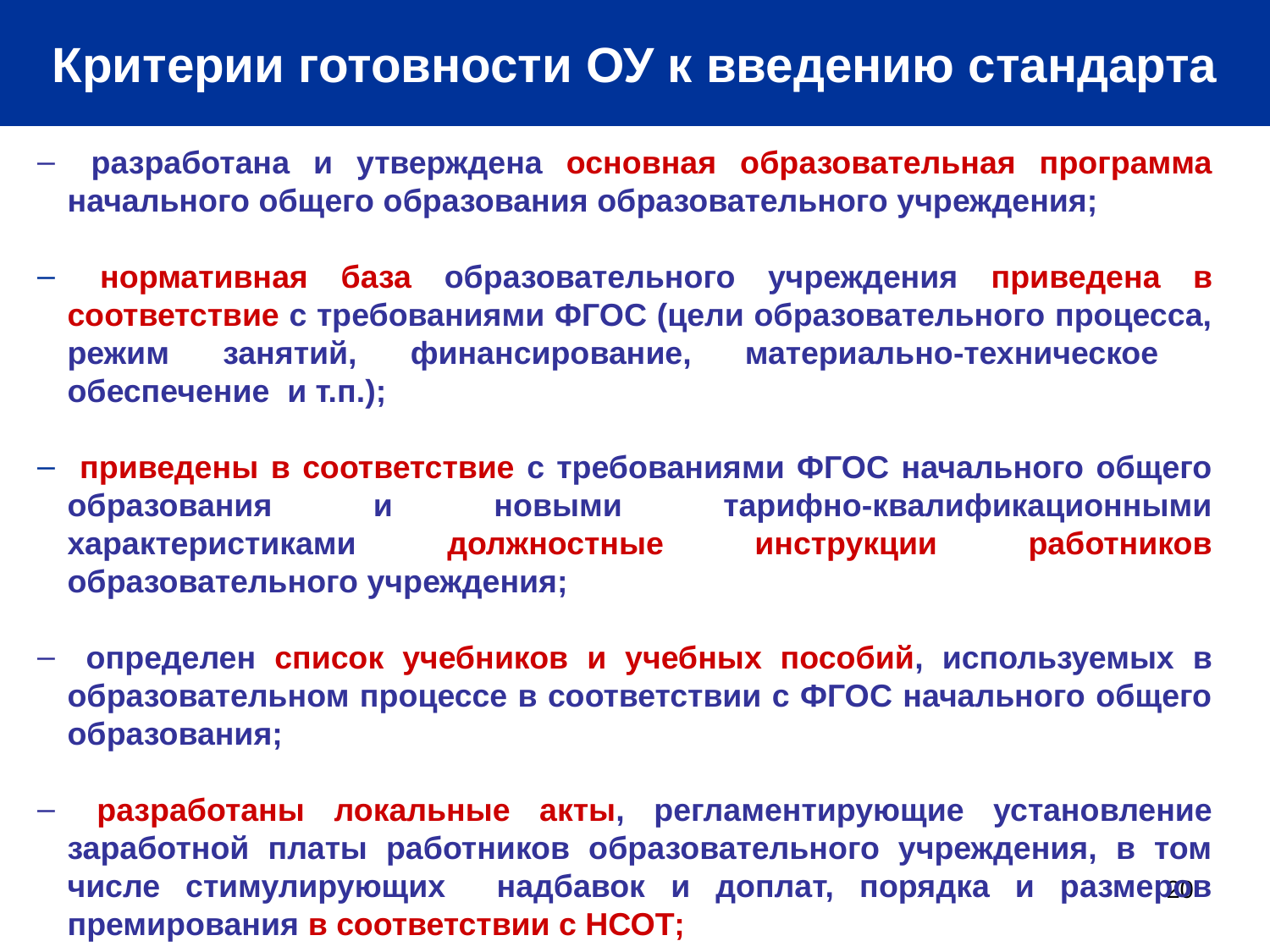

Критерии готовности ОУ к введению стандарта
 разработана и утверждена основная образовательная программа начального общего образования образовательного учреждения;

 нормативная база образовательного учреждения приведена в соответствие с требованиями ФГОС (цели образовательного процесса, режим занятий, финансирование, материально-техническое  обеспечение  и т.п.);

 приведены в соответствие с требованиями ФГОС начального общего образования и новыми тарифно-квалификационными характеристиками должностные инструкции работников образовательного учреждения;

 определен список учебников и учебных пособий, используемых в образовательном процессе в соответствии с ФГОС начального общего образования;

 разработаны локальные акты, регламентирующие установление заработной платы работников образовательного учреждения, в том числе стимулирующих  надбавок и доплат, порядка и размеров премирования в соответствии с НСОТ;
20